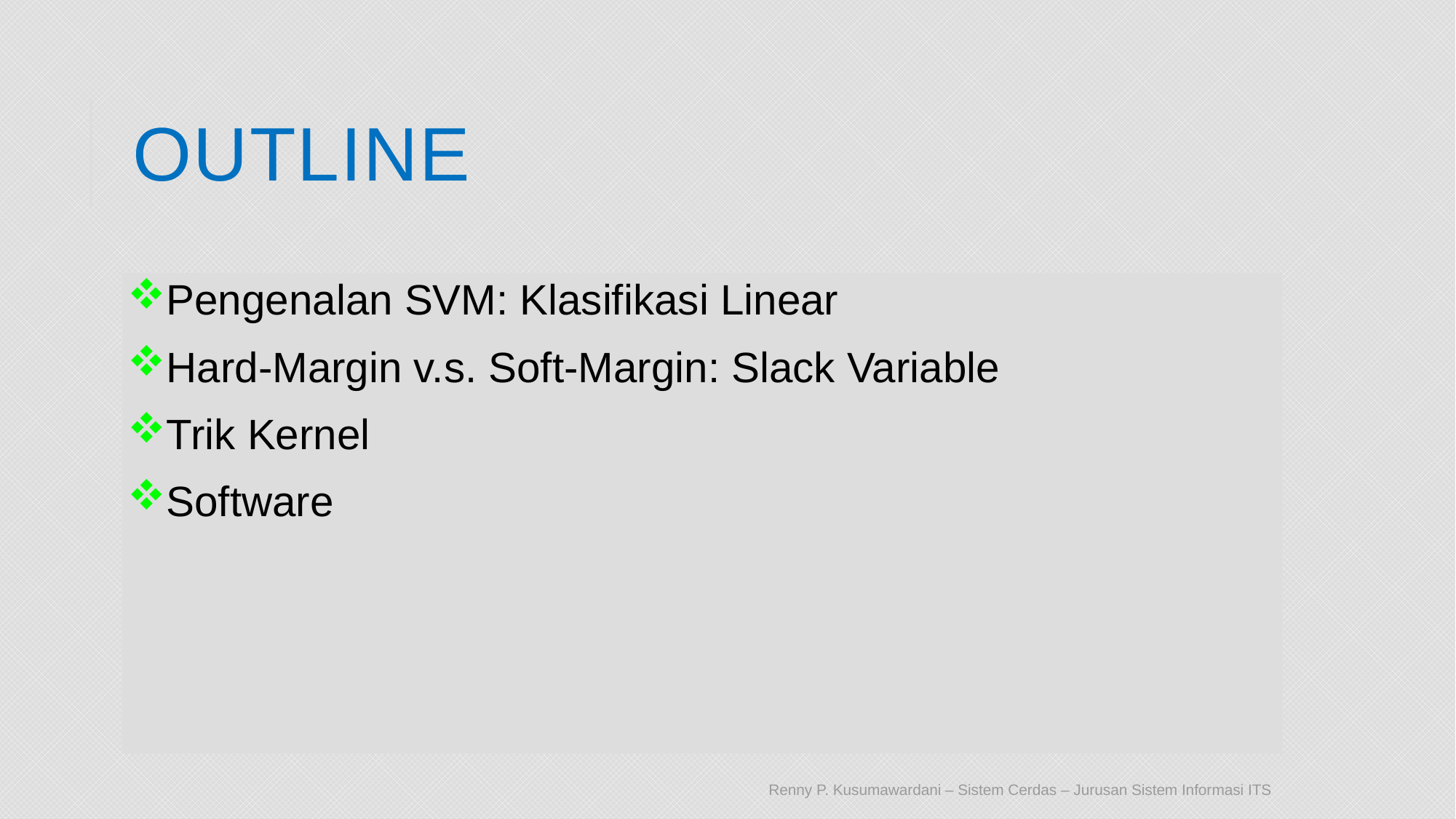

# OUTLINE
Pengenalan SVM: Klasifikasi Linear
Hard-Margin v.s. Soft-Margin: Slack Variable
Trik Kernel
Software
Renny P. Kusumawardani – Sistem Cerdas – Jurusan Sistem Informasi ITS